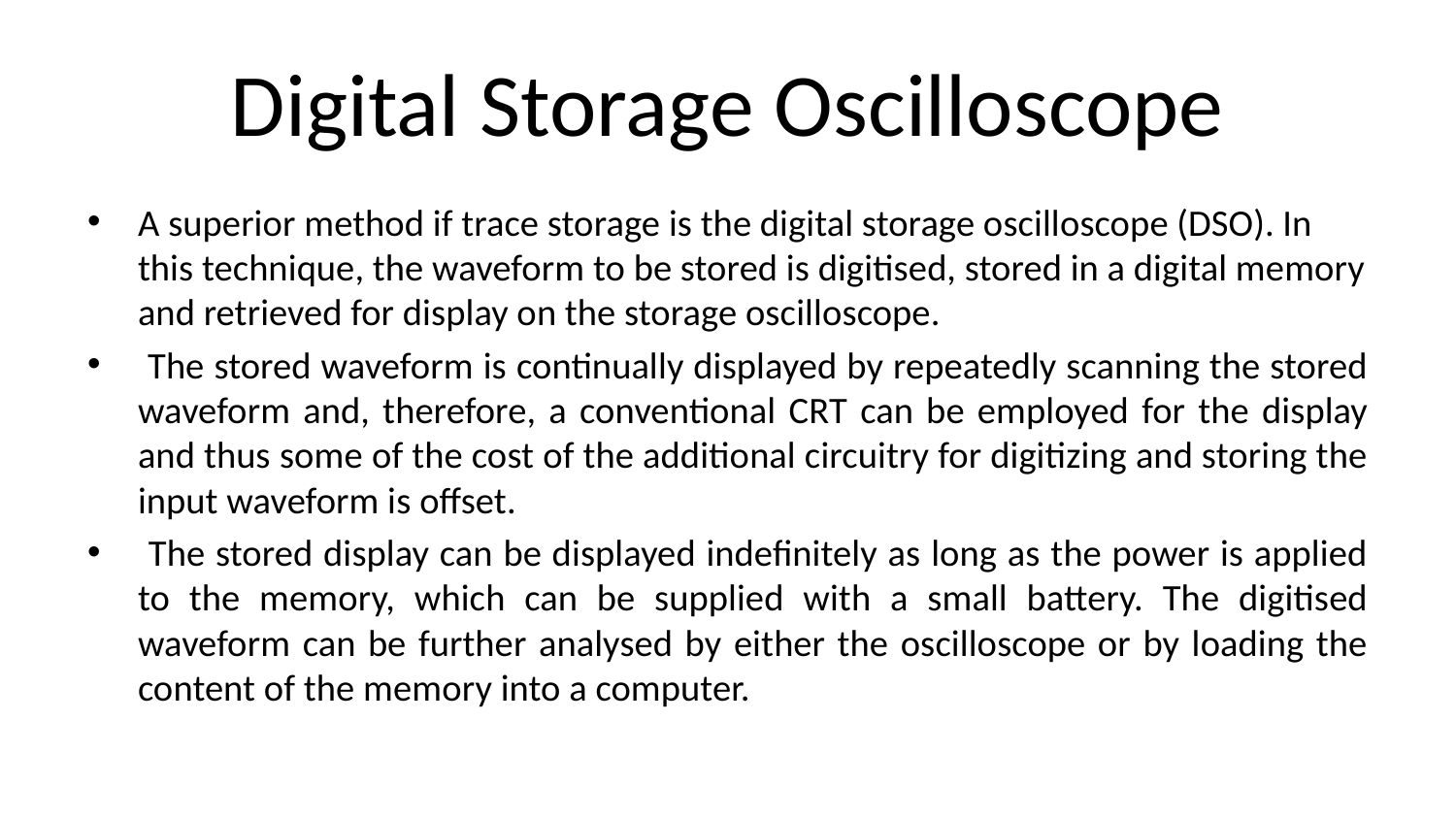

# Digital Storage Oscilloscope
A superior method if trace storage is the digital storage oscilloscope (DSO). In this technique, the waveform to be stored is digitised, stored in a digital memory and retrieved for display on the storage oscilloscope.
 The stored waveform is continually displayed by repeatedly scanning the stored waveform and, therefore, a conventional CRT can be employed for the display and thus some of the cost of the additional circuitry for digitizing and storing the input waveform is offset.
 The stored display can be displayed indefinitely as long as the power is applied to the memory, which can be supplied with a small battery. The digitised waveform can be further analysed by either the oscilloscope or by loading the content of the memory into a computer.